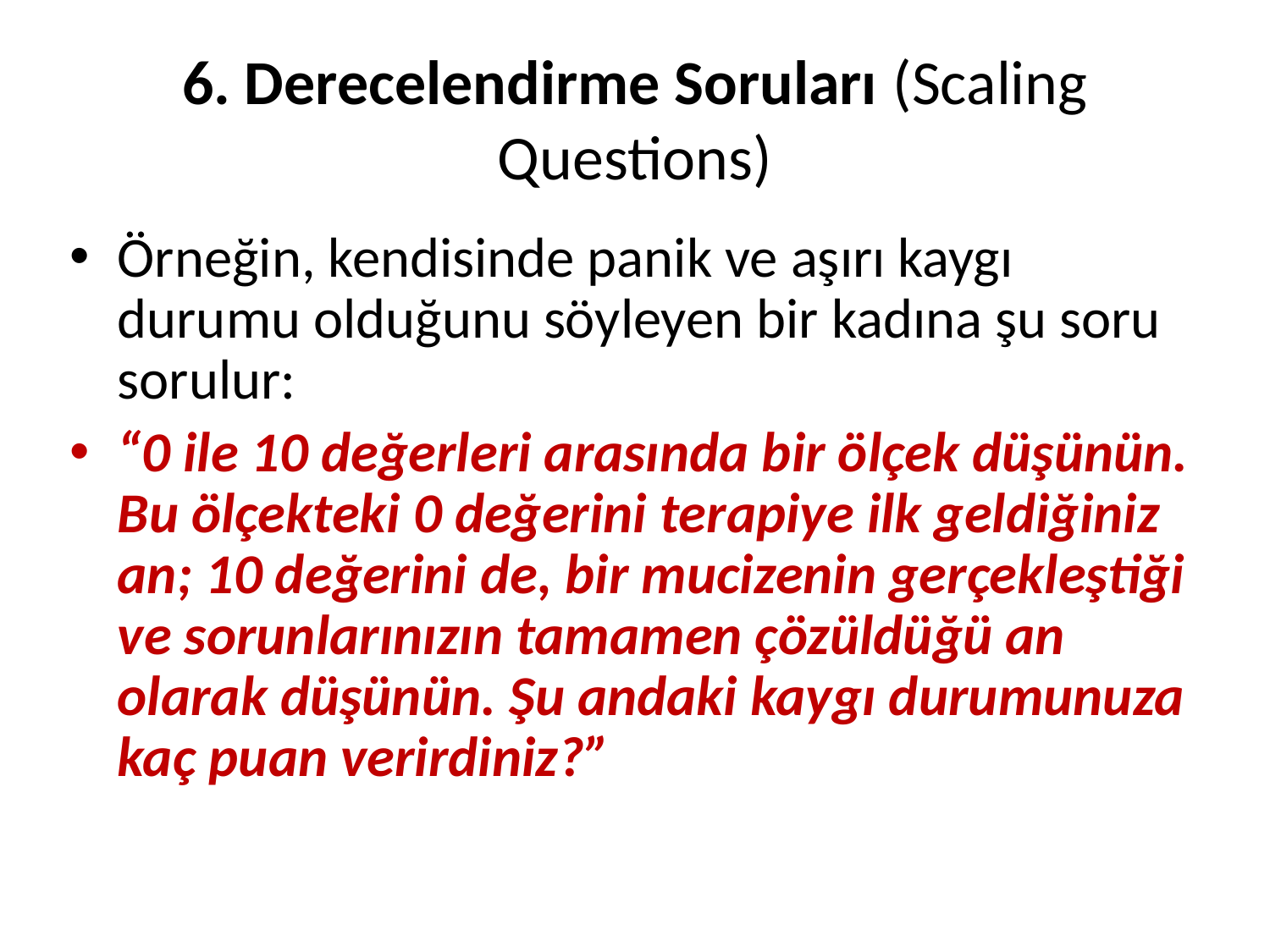

# 6. Derecelendirme Soruları (Scaling Questions)
Örneğin, kendisinde panik ve aşırı kaygı durumu olduğunu söyleyen bir kadına şu soru sorulur:
“0 ile 10 değerleri arasında bir ölçek düşünün. Bu ölçekteki 0 değerini terapiye ilk geldiğiniz an; 10 değerini de, bir mucizenin gerçekleştiği ve sorunlarınızın tamamen çözüldüğü an olarak düşünün. Şu andaki kaygı durumunuza kaç puan verirdiniz?”